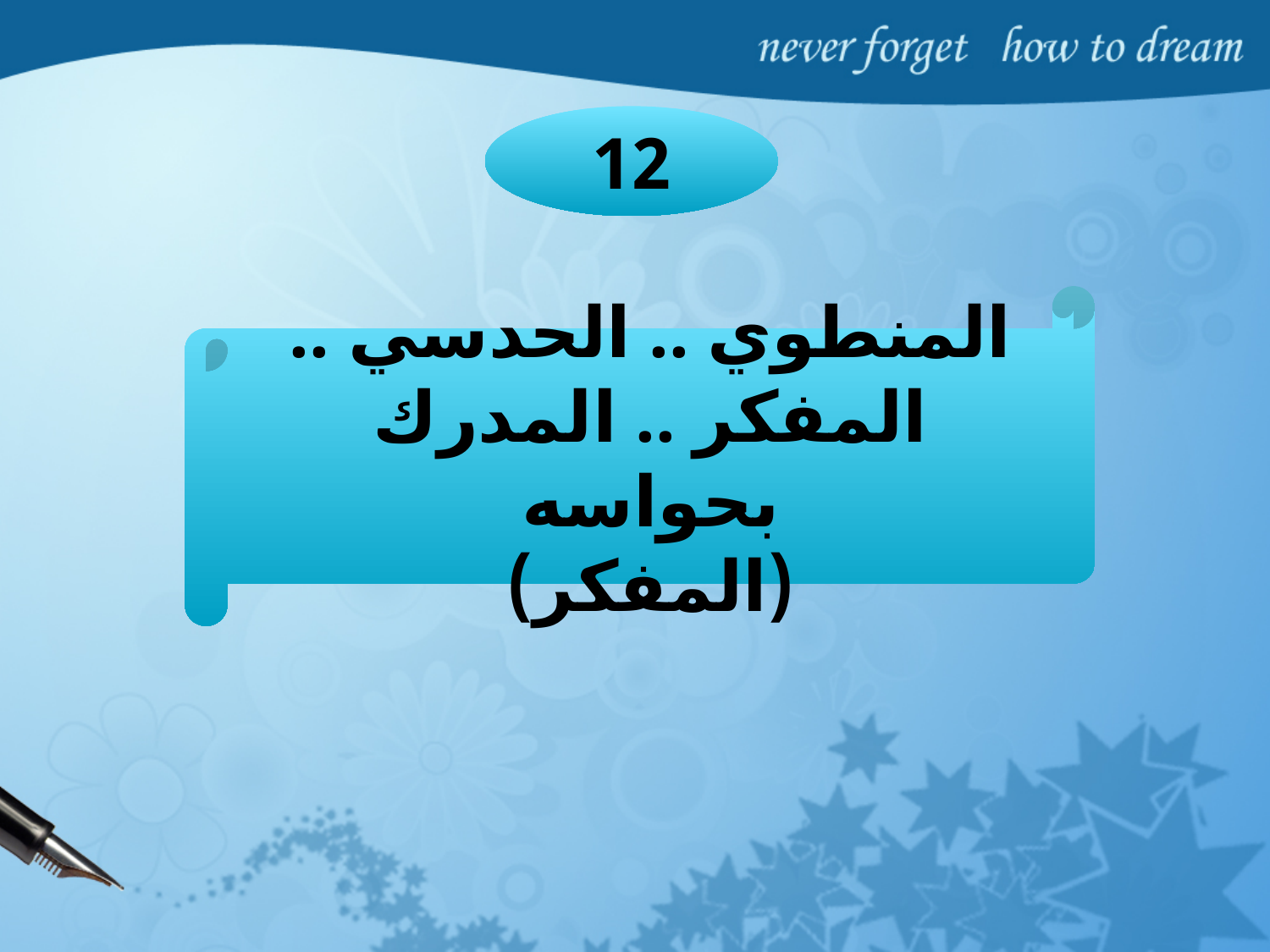

12
المنطوي .. الحدسي .. المفكر .. المدرك بحواسه
(المفكر)